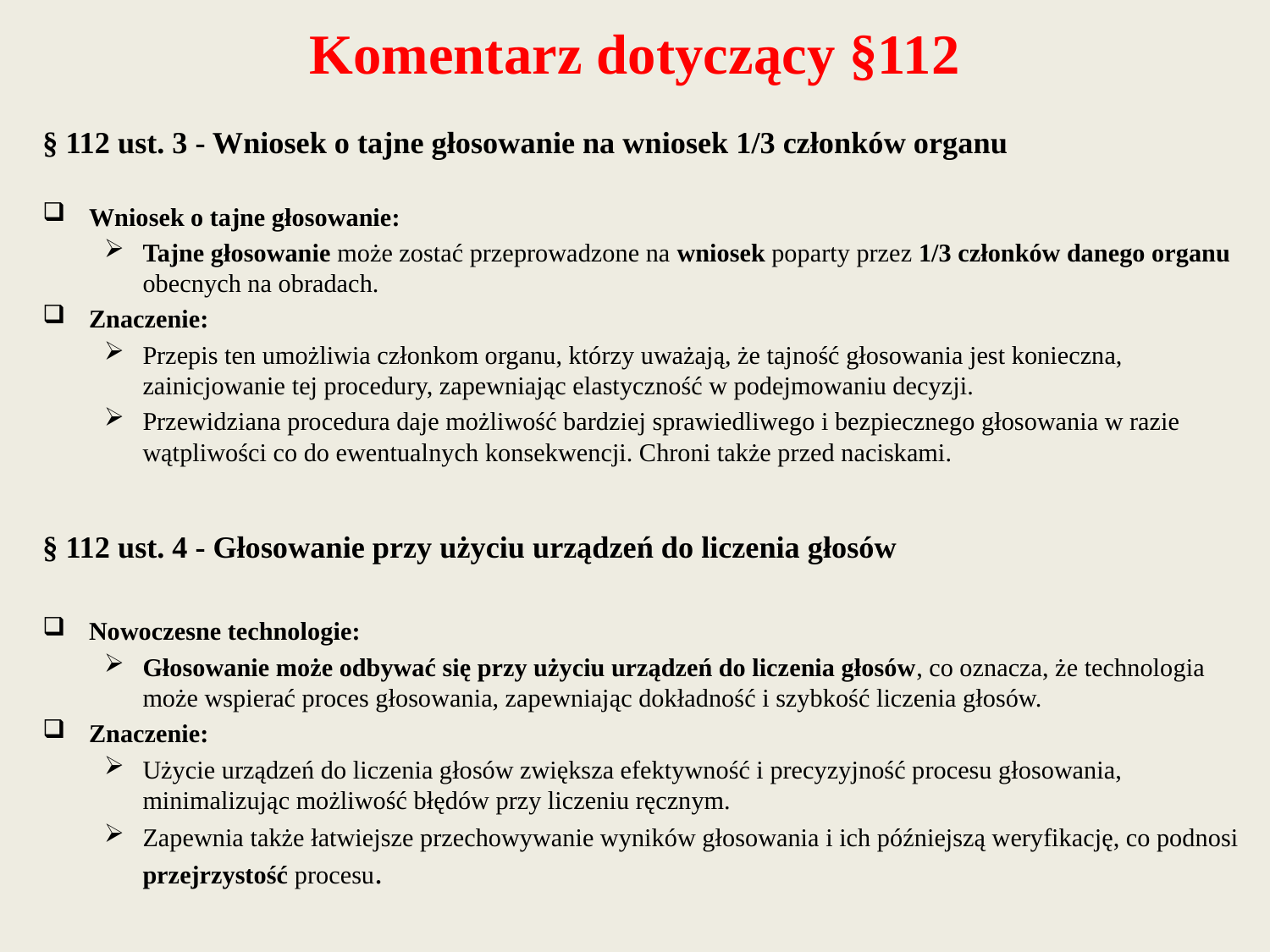

# Komentarz dotyczący §112
§ 112 ust. 3 - Wniosek o tajne głosowanie na wniosek 1/3 członków organu

Wniosek o tajne głosowanie:
Tajne głosowanie może zostać przeprowadzone na wniosek poparty przez 1/3 członków danego organu obecnych na obradach.
Znaczenie:
Przepis ten umożliwia członkom organu, którzy uważają, że tajność głosowania jest konieczna, zainicjowanie tej procedury, zapewniając elastyczność w podejmowaniu decyzji.
Przewidziana procedura daje możliwość bardziej sprawiedliwego i bezpiecznego głosowania w razie wątpliwości co do ewentualnych konsekwencji. Chroni także przed naciskami.

§ 112 ust. 4 - Głosowanie przy użyciu urządzeń do liczenia głosów

Nowoczesne technologie:
Głosowanie może odbywać się przy użyciu urządzeń do liczenia głosów, co oznacza, że technologia może wspierać proces głosowania, zapewniając dokładność i szybkość liczenia głosów.
Znaczenie:
Użycie urządzeń do liczenia głosów zwiększa efektywność i precyzyjność procesu głosowania, minimalizując możliwość błędów przy liczeniu ręcznym.
Zapewnia także łatwiejsze przechowywanie wyników głosowania i ich późniejszą weryfikację, co podnosi przejrzystość procesu.